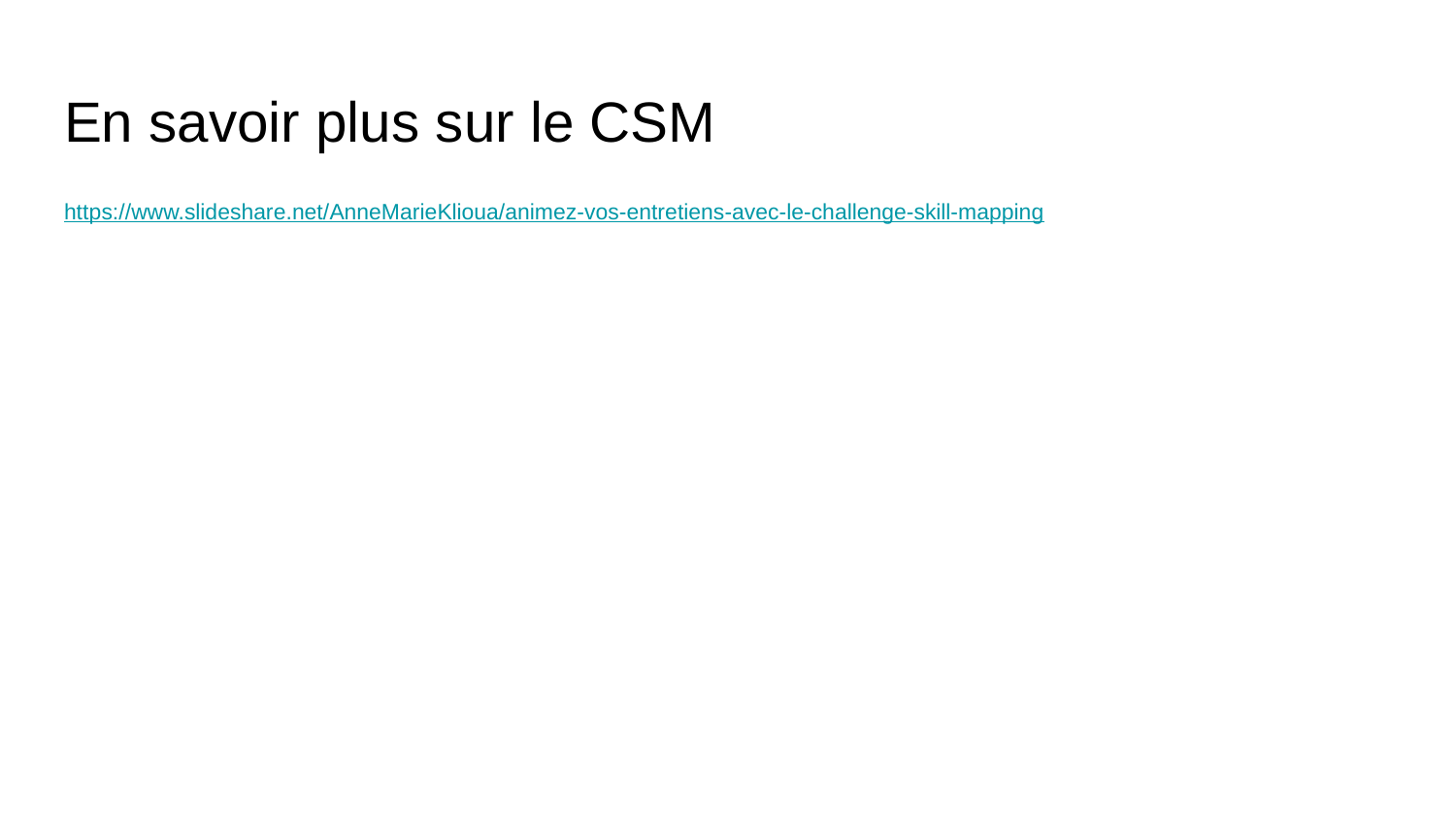

# En savoir plus sur le CSM
https://www.slideshare.net/AnneMarieKlioua/animez-vos-entretiens-avec-le-challenge-skill-mapping